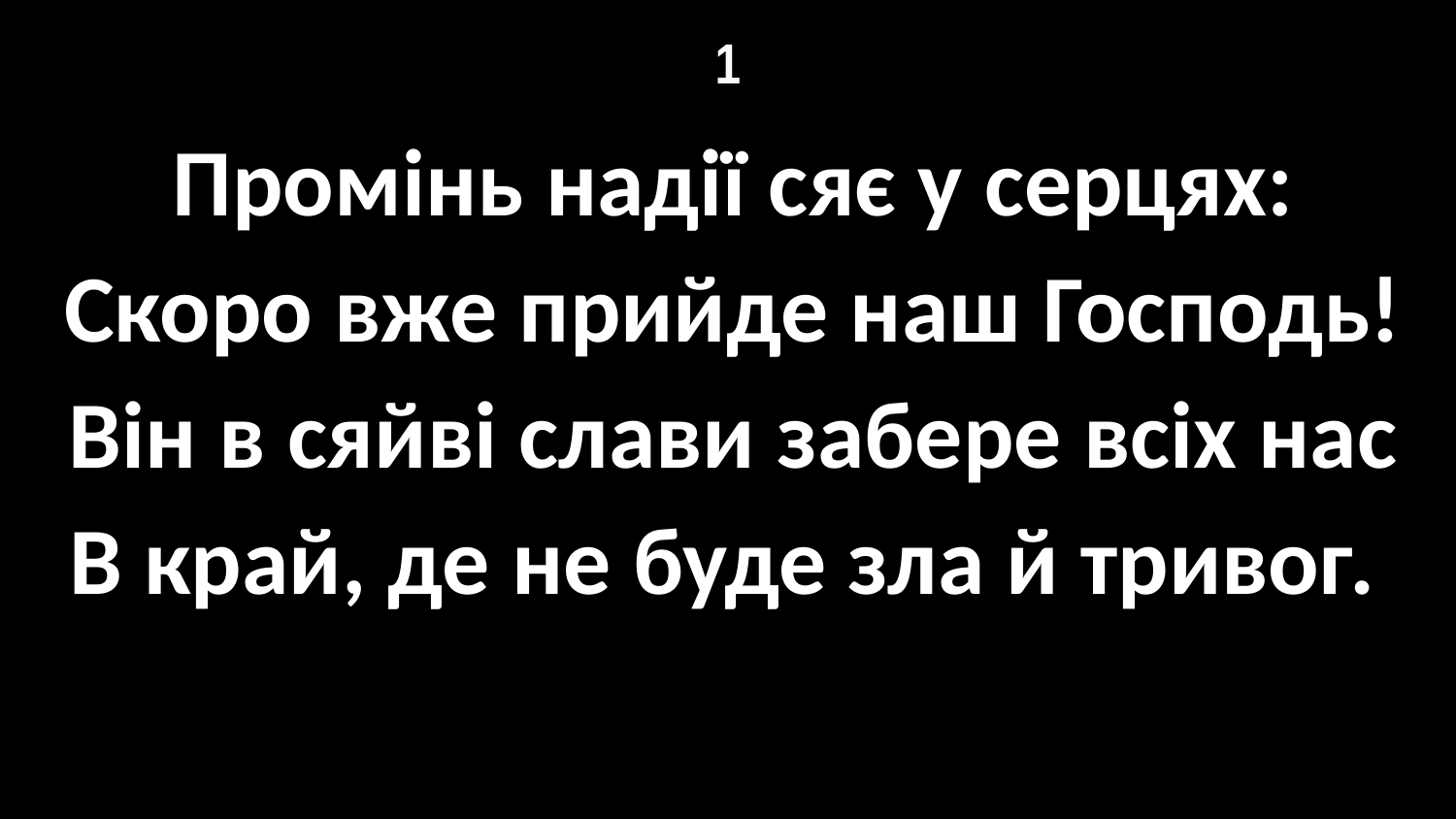

# 1
Промінь надії сяє у серцях:
Скоро вже прийде наш Господь!
Він в сяйві слави забере всіх нас
В край, де не буде зла й тривог.